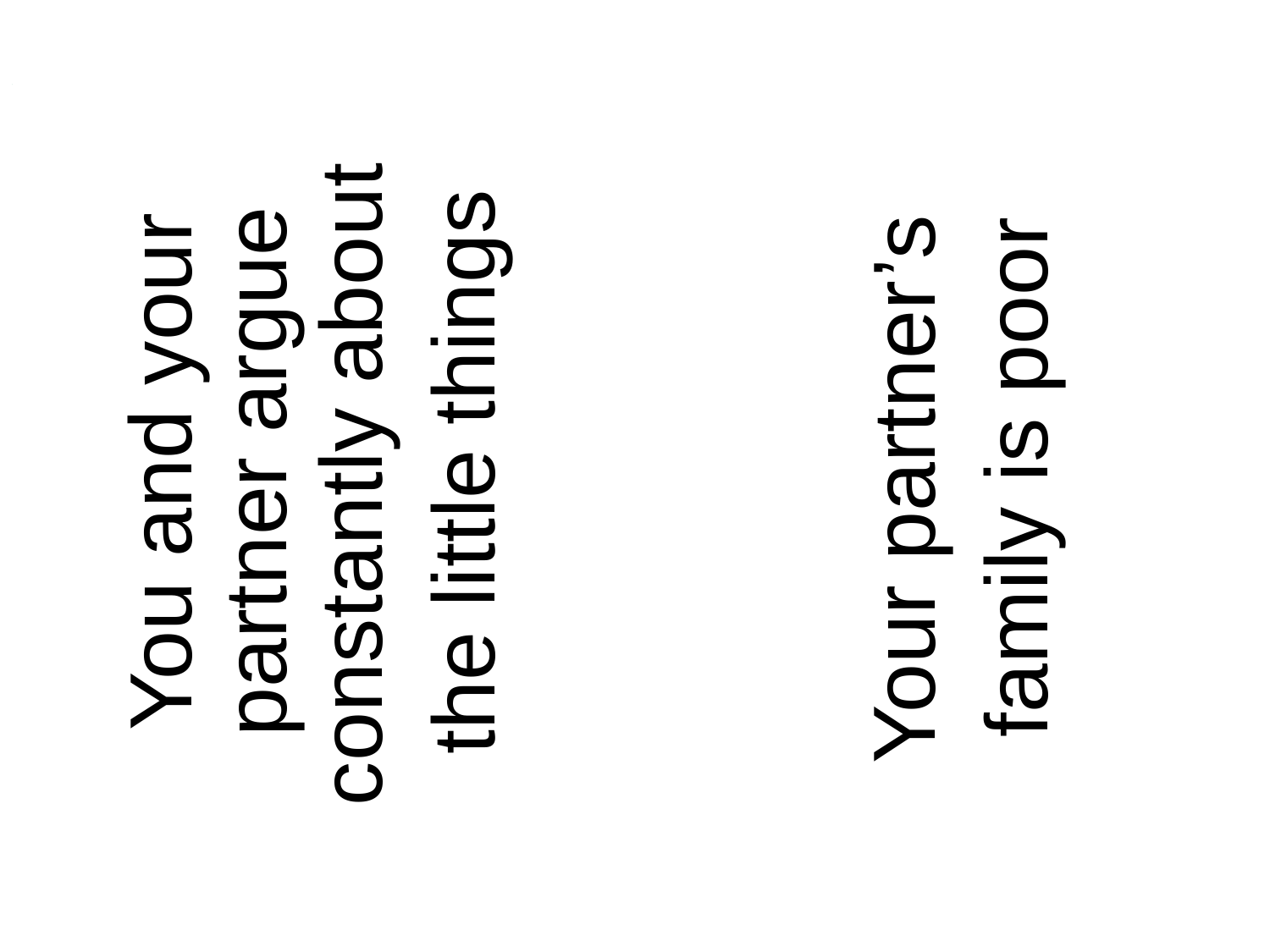

You and your partner argue constantly about
the little things
Your partner’s
family is poor